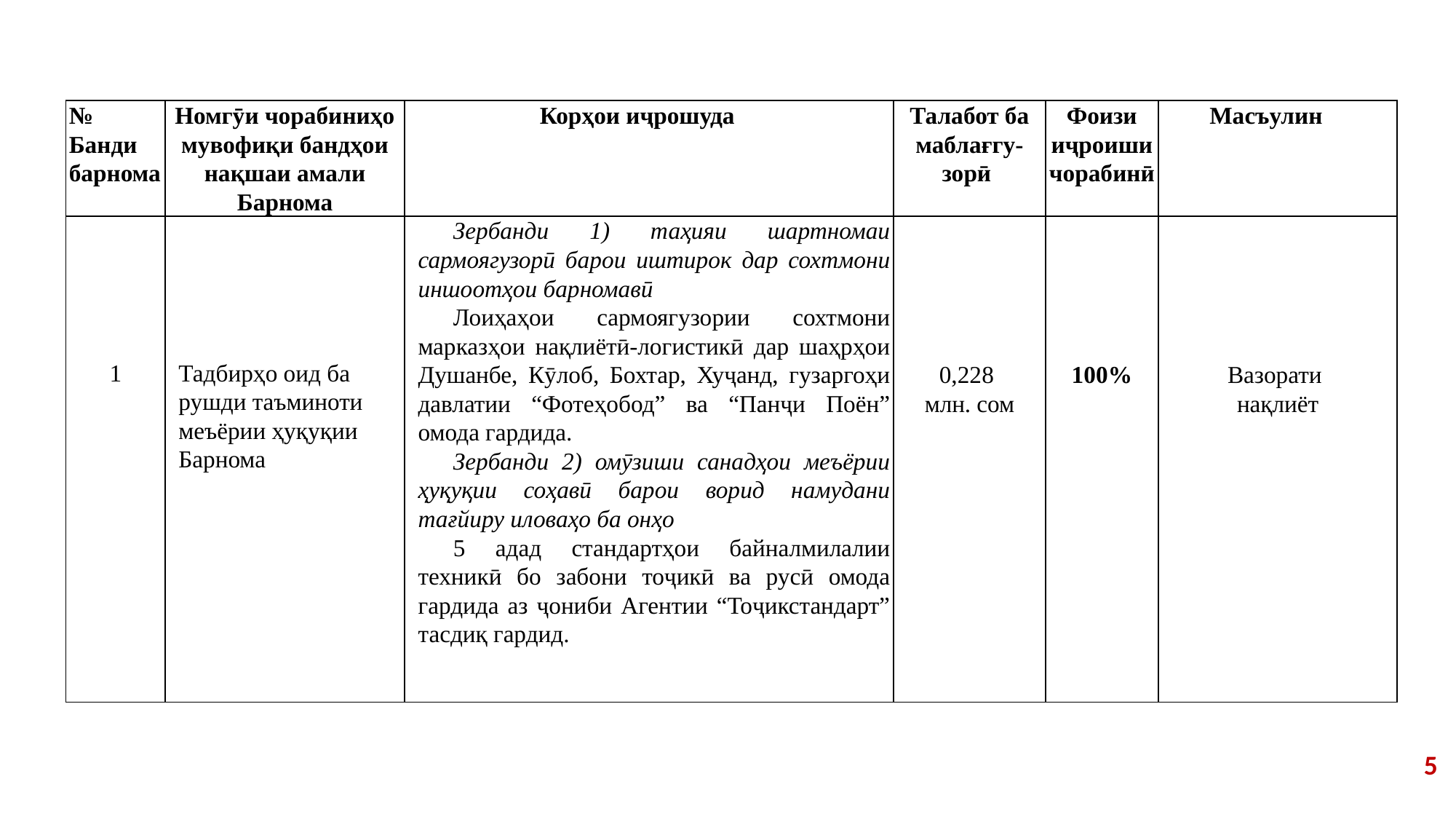

| № Банди барнома | Номгӯи чорабиниҳо мувофиқи бандҳои нақшаи амали Барнома | Корҳои иҷрошуда | Талабот ба маблағгу-зорӣ | Фоизи иҷроиши чорабинӣ | Масъулин |
| --- | --- | --- | --- | --- | --- |
| 1 | Тадбирҳо оид ба рушди таъминоти меъёрии ҳуқуқии Барнома | Зербанди 1) таҳияи шартномаи сармоягузорӣ барои иштирок дар сохтмони иншоотҳои барномавӣ Лоиҳаҳои сармоягузории сохтмони марказҳои нақлиётӣ-логистикӣ дар шаҳрҳои Душанбе, Кӯлоб, Бохтар, Хуҷанд, гузаргоҳи давлатии “Фотеҳобод” ва “Панҷи Поён” омода гардида. Зербанди 2) омӯзиши санадҳои меъёрии ҳуқуқии соҳавӣ барои ворид намудани тағйиру иловаҳо ба онҳо 5 адад стандартҳои байналмилалии техникӣ бо забони тоҷикӣ ва русӣ омода гардида аз ҷониби Агентии “Тоҷикстандарт” тасдиқ гардид. | 0,228 млн. сом | 100% | Вазорати нақлиёт |
5